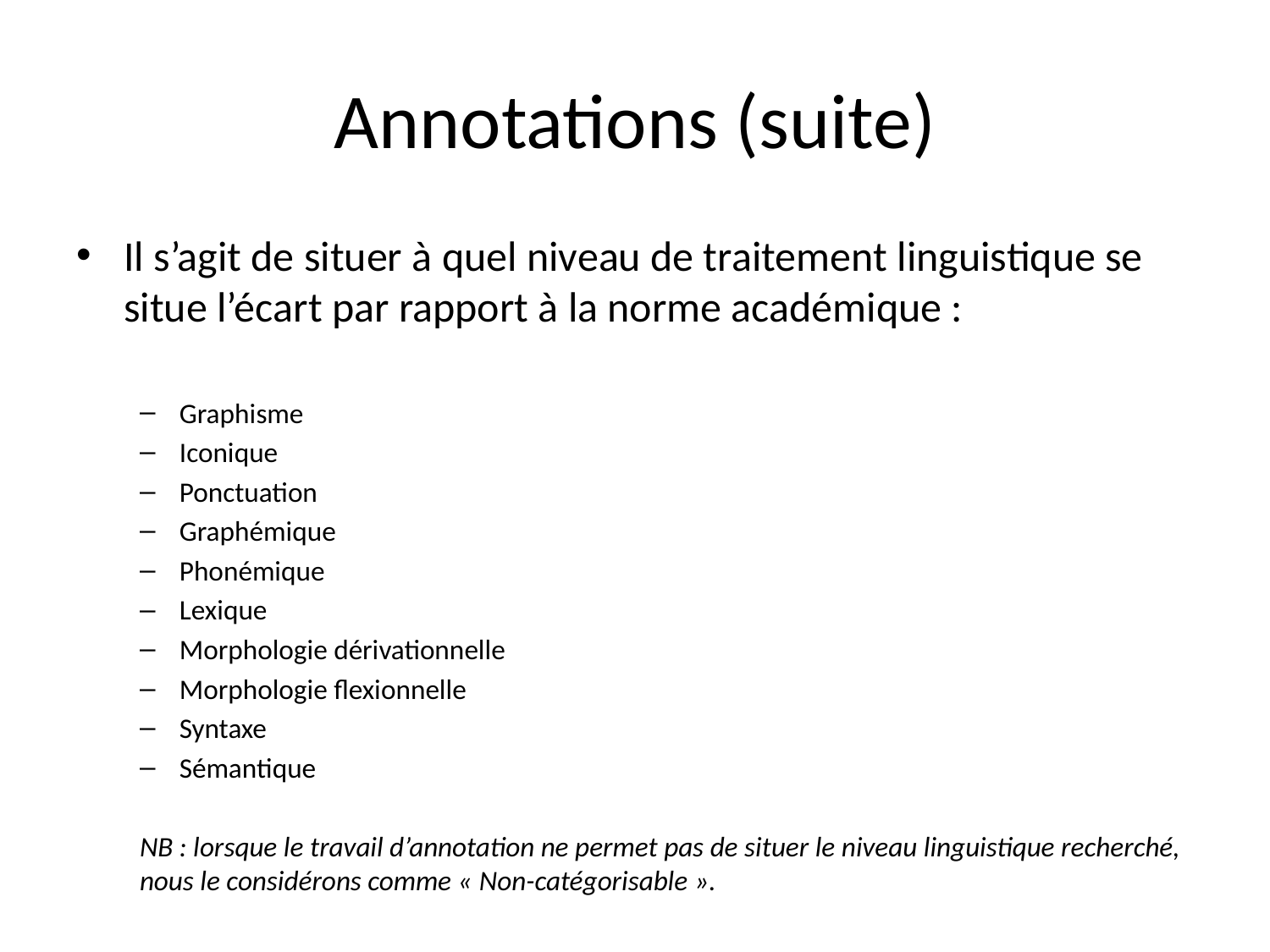

# Annotations (suite)
Il s’agit de situer à quel niveau de traitement linguistique se situe l’écart par rapport à la norme académique :

Graphisme
Iconique
Ponctuation
Graphémique
Phonémique
Lexique
Morphologie dérivationnelle
Morphologie flexionnelle
Syntaxe
Sémantique

NB : lorsque le travail d’annotation ne permet pas de situer le niveau linguistique recherché, nous le considérons comme « Non-catégorisable ».